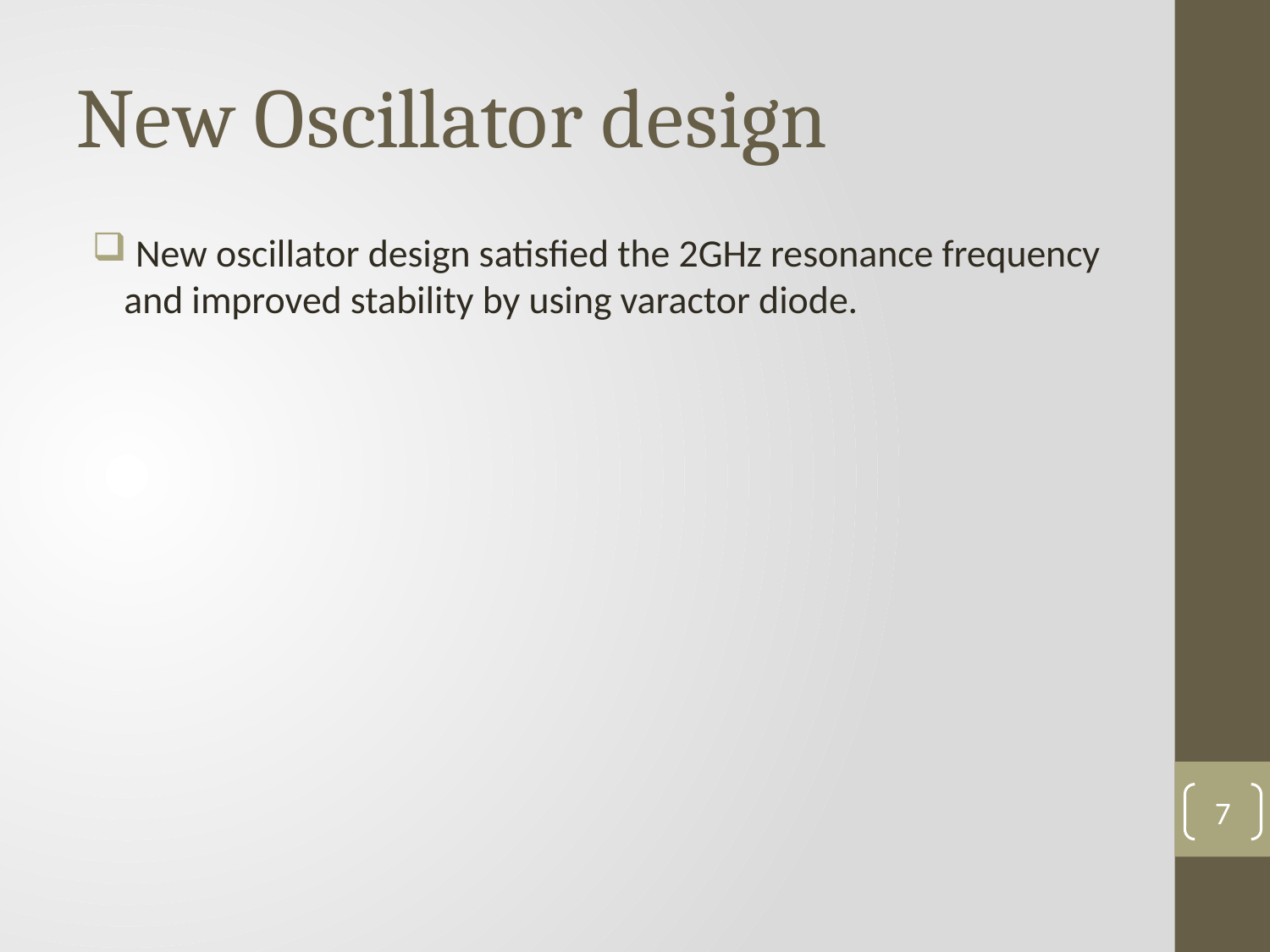

# New Oscillator design
 New oscillator design satisfied the 2GHz resonance frequency and improved stability by using varactor diode.

7